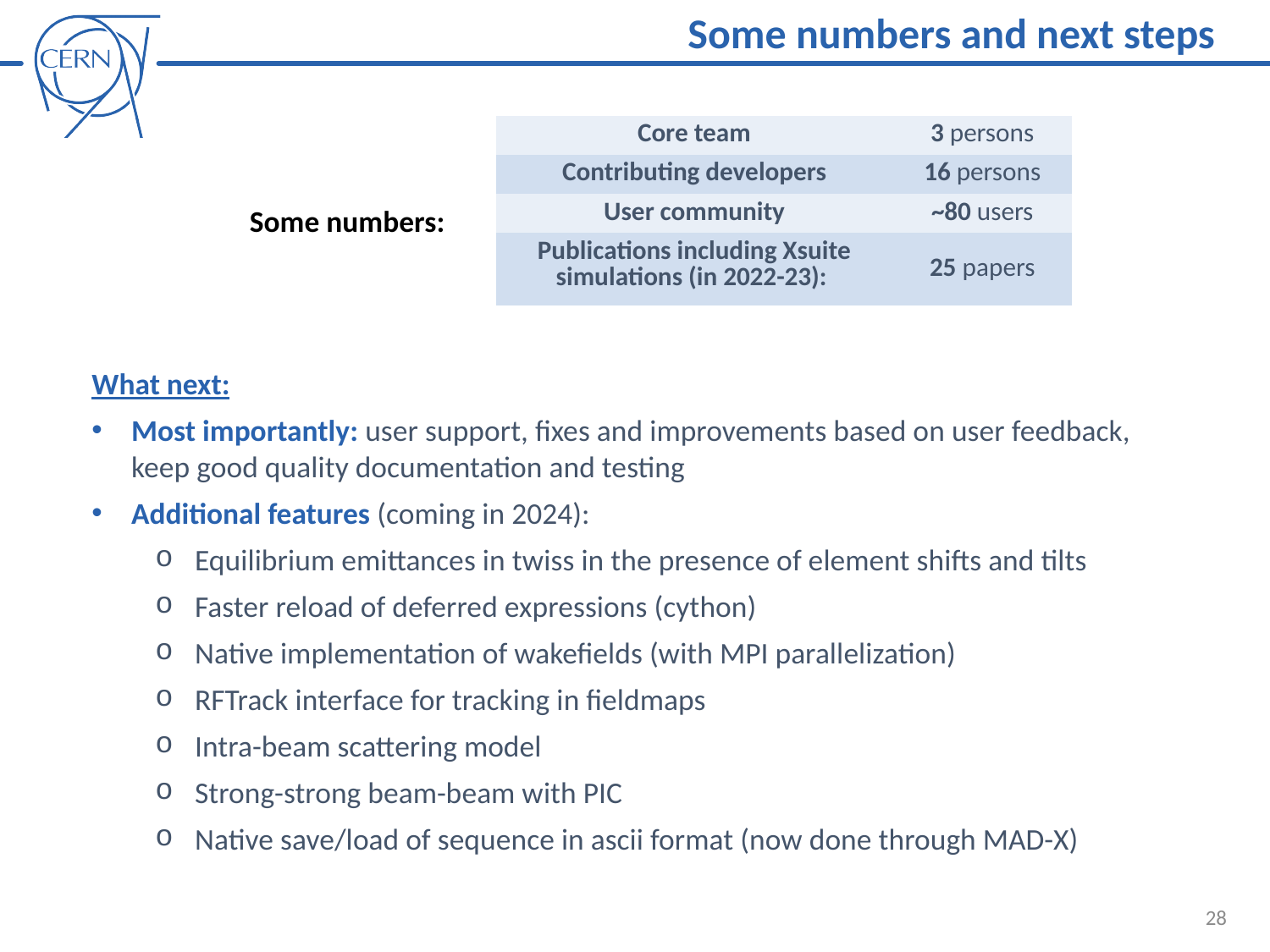

Some numbers and next steps
| Core team | 3 persons |
| --- | --- |
| Contributing developers | 16 persons |
| User community | ~80 users |
| Publications including Xsuite simulations (in 2022-23): | 25 papers |
Some numbers:
What next:
Most importantly: user support, fixes and improvements based on user feedback, keep good quality documentation and testing
Additional features (coming in 2024):
Equilibrium emittances in twiss in the presence of element shifts and tilts
Faster reload of deferred expressions (cython)
Native implementation of wakefields (with MPI parallelization)
RFTrack interface for tracking in fieldmaps
Intra-beam scattering model
Strong-strong beam-beam with PIC
Native save/load of sequence in ascii format (now done through MAD-X)
28